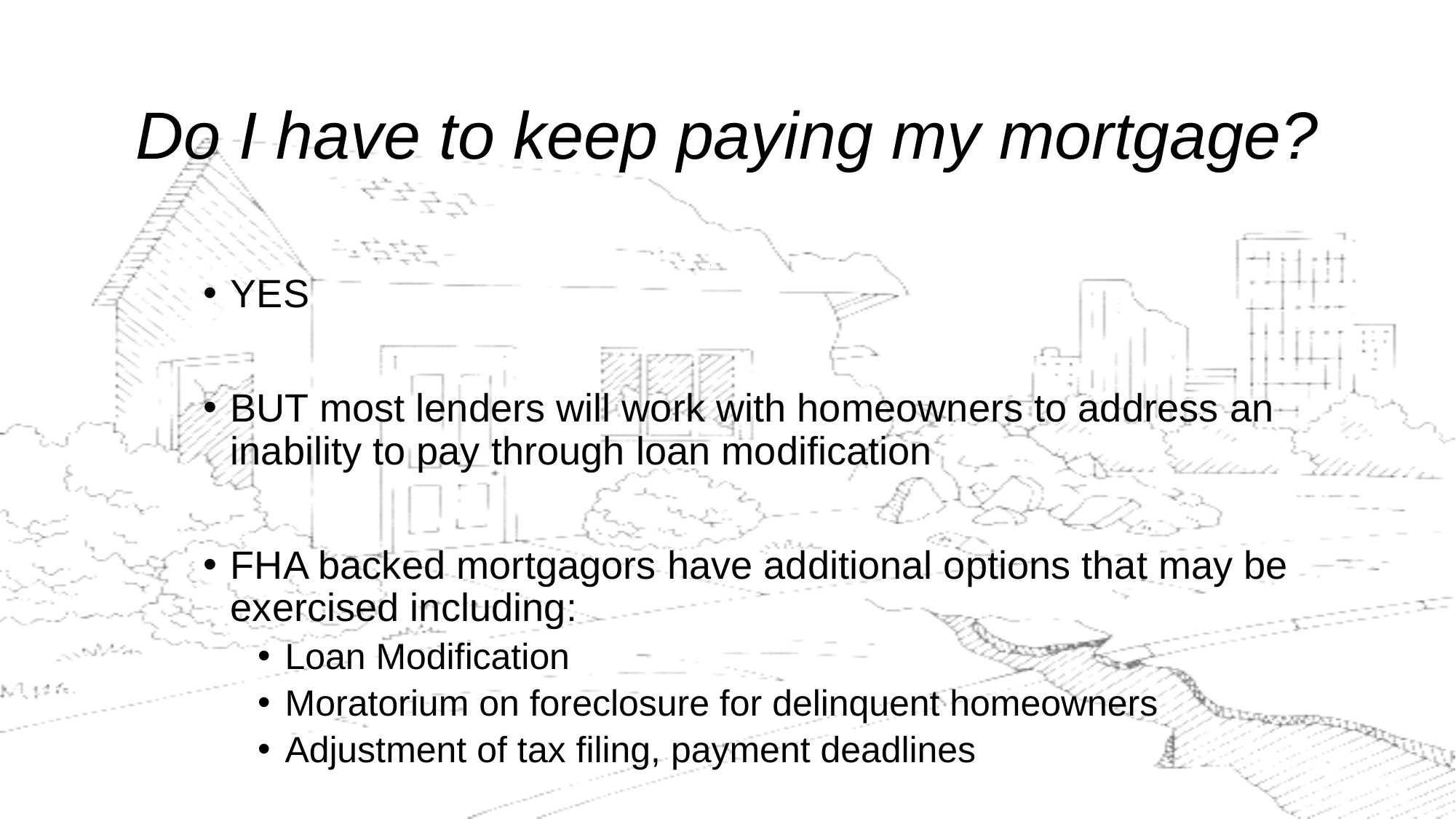

# Do I have to keep paying my mortgage?
ff
YES

BUT most lenders will work with homeowners to address an inability to pay through loan modification

FHA backed mortgagors have additional options that may be exercised including:
Loan Modification
Moratorium on foreclosure for delinquent homeowners
Adjustment of tax filing, payment deadlines